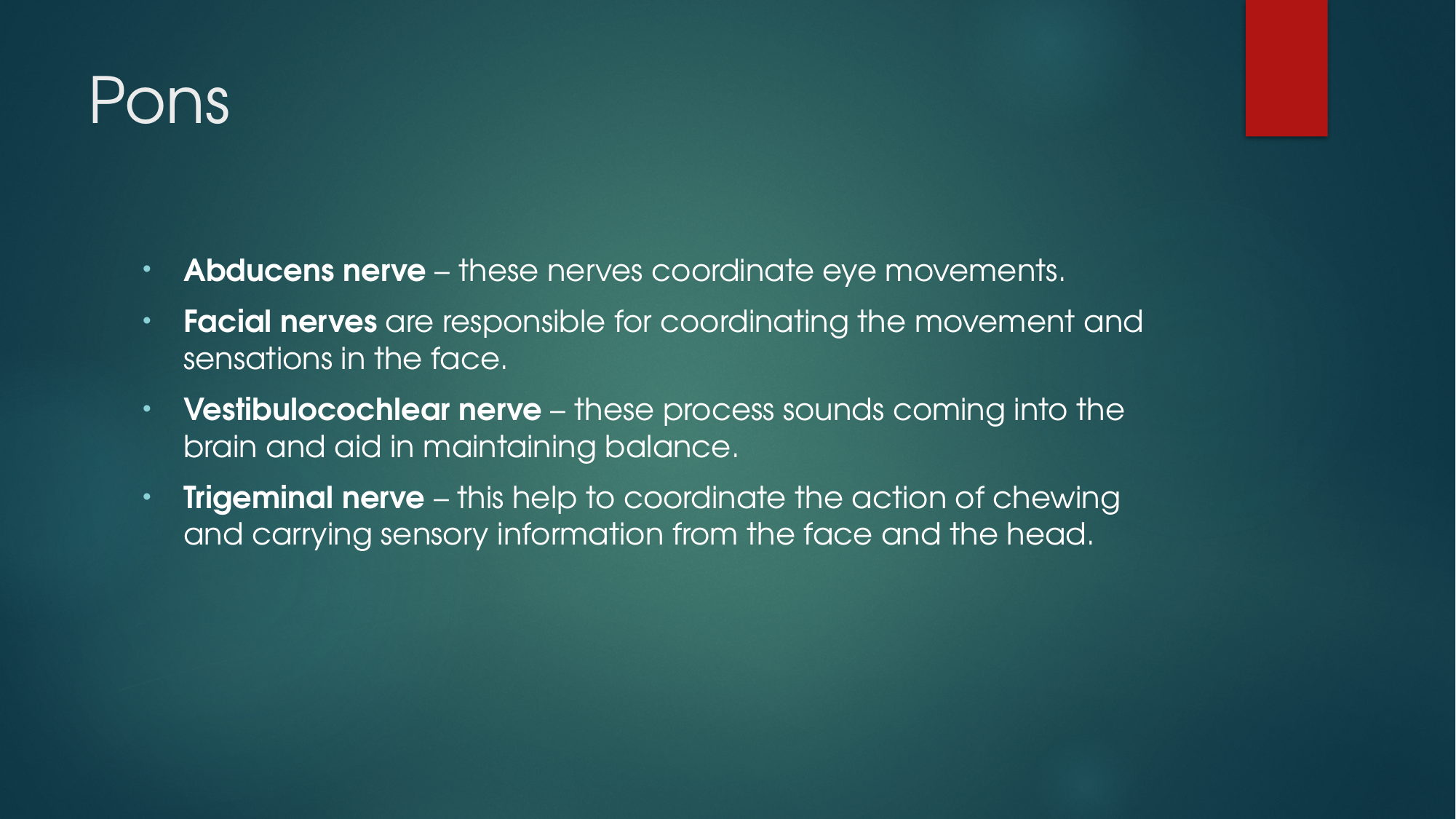

# Pons
Abducens nerve – these nerves coordinate eye movements.
Facial nerves are responsible for coordinating the movement and sensations in the face.
Vestibulocochlear nerve – these process sounds coming into the brain and aid in maintaining balance.
Trigeminal nerve – this help to coordinate the action of chewing and carrying sensory information from the face and the head.